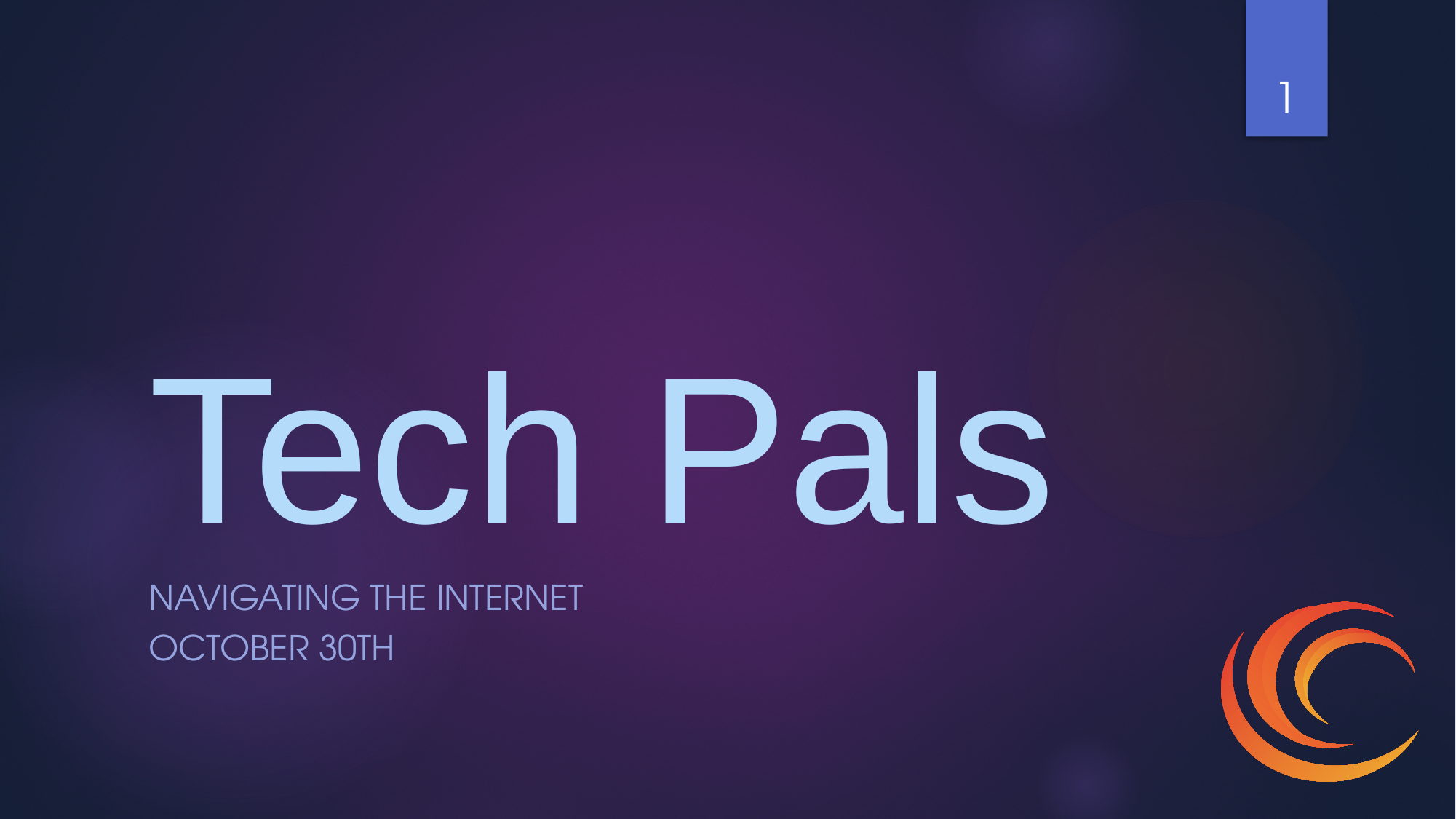

1
# Tech Pals
Navigating the internet
October 30th